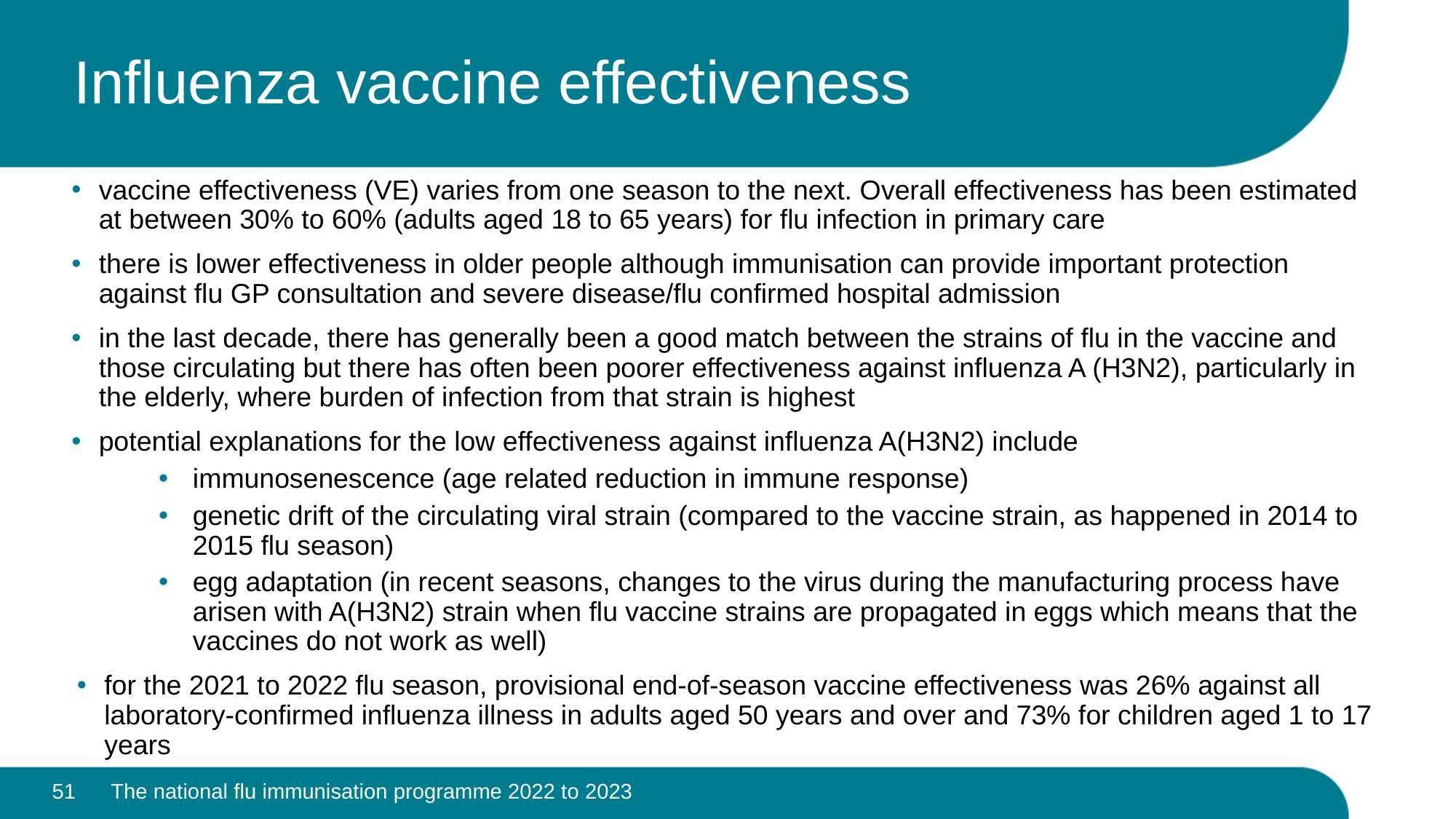

# Influenza vaccine effectiveness
vaccine effectiveness (VE) varies from one season to the next. Overall effectiveness has been estimated at between 30% to 60% (adults aged 18 to 65 years) for flu infection in primary care
there is lower effectiveness in older people although immunisation can provide important protection against flu GP consultation and severe disease/flu confirmed hospital admission
in the last decade, there has generally been a good match between the strains of flu in the vaccine and those circulating but there has often been poorer effectiveness against influenza A (H3N2), particularly in the elderly, where burden of infection from that strain is highest
potential explanations for the low effectiveness against influenza A(H3N2) include
immunosenescence (age related reduction in immune response)
genetic drift of the circulating viral strain (compared to the vaccine strain, as happened in 2014 to 2015 flu season)
egg adaptation (in recent seasons, changes to the virus during the manufacturing process have arisen with A(H3N2) strain when flu vaccine strains are propagated in eggs which means that the vaccines do not work as well)
for the 2021 to 2022 flu season, provisional end-of-season vaccine effectiveness was 26% against all laboratory-confirmed influenza illness in adults aged 50 years and over and 73% for children aged 1 to 17 years
51
The national flu immunisation programme 2022 to 2023